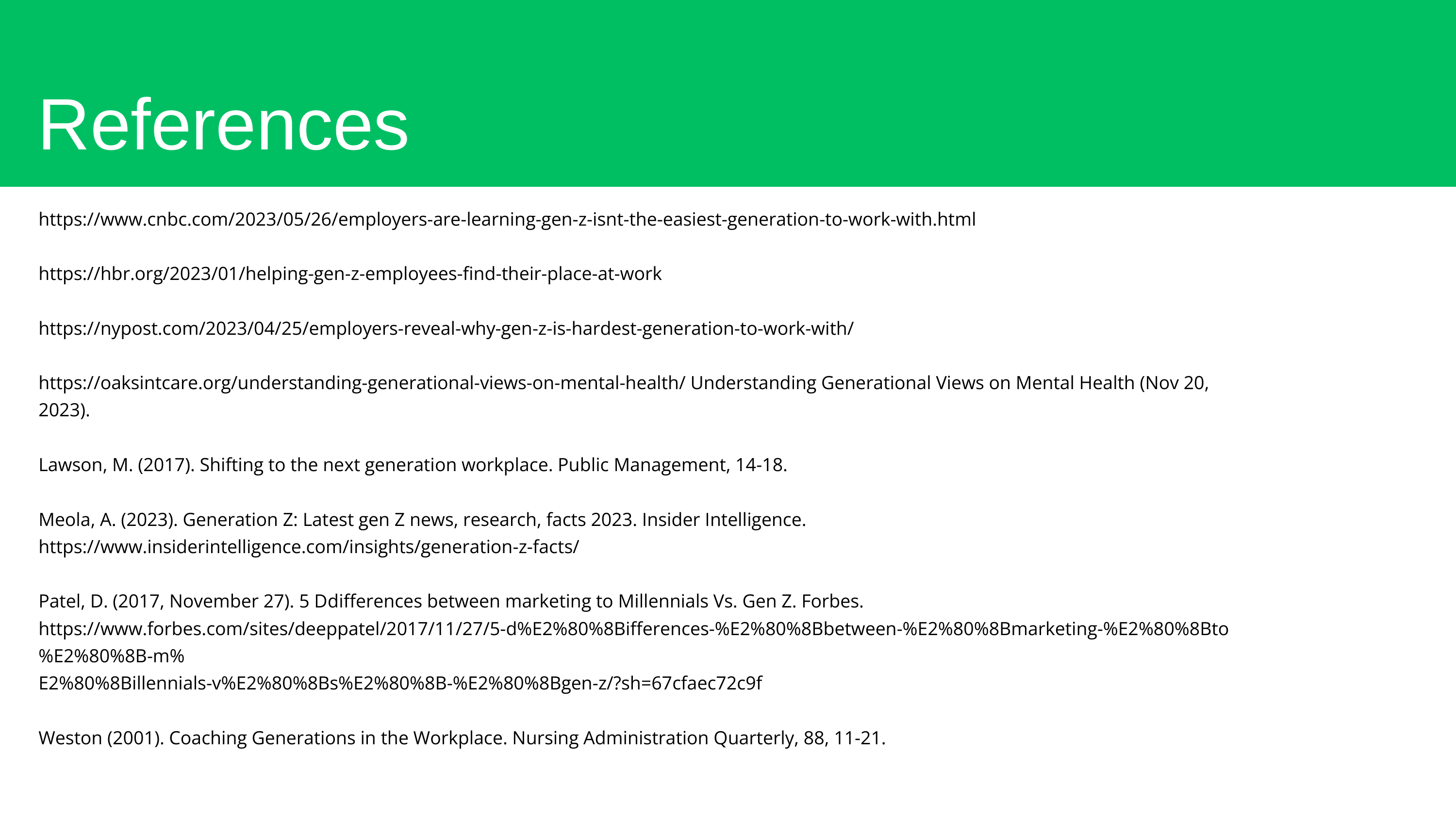

References

https://www.cnbc.com/2023/05/26/employers-are-learning-gen-z-isnt-the-easiest-generation-to-work-with.html

https://hbr.org/2023/01/helping-gen-z-employees-find-their-place-at-work

https://nypost.com/2023/04/25/employers-reveal-why-gen-z-is-hardest-generation-to-work-with/

https://oaksintcare.org/understanding-generational-views-on-mental-health/ Understanding Generational Views on Mental Health (Nov 20, 2023).

Lawson, M. (2017). Shifting to the next generation workplace. Public Management, 14-18.

Meola, A. (2023). Generation Z: Latest gen Z news, research, facts 2023. Insider Intelligence. https://www.insiderintelligence.com/insights/generation-z-facts/

Patel, D. (2017, November 27). 5 D​differences ​between ​marketing ​to​ M​illennials V​s. Gen Z. Forbes.
https://www.forbes.com/sites/deeppatel/2017/11/27/5-d%E2%80%8Bifferences-%E2%80%8Bbetween-%E2%80%8Bmarketing-%E2%80%8Bto%E2%80%8B-m%
E2%80%8Billennials-v%E2%80%8Bs%E2%80%8B-%E2%80%8Bgen-z/?sh=67cfaec72c9f

Weston (2001). Coaching Generations in the Workplace. Nursing Administration Quarterly, 88, 11-21.